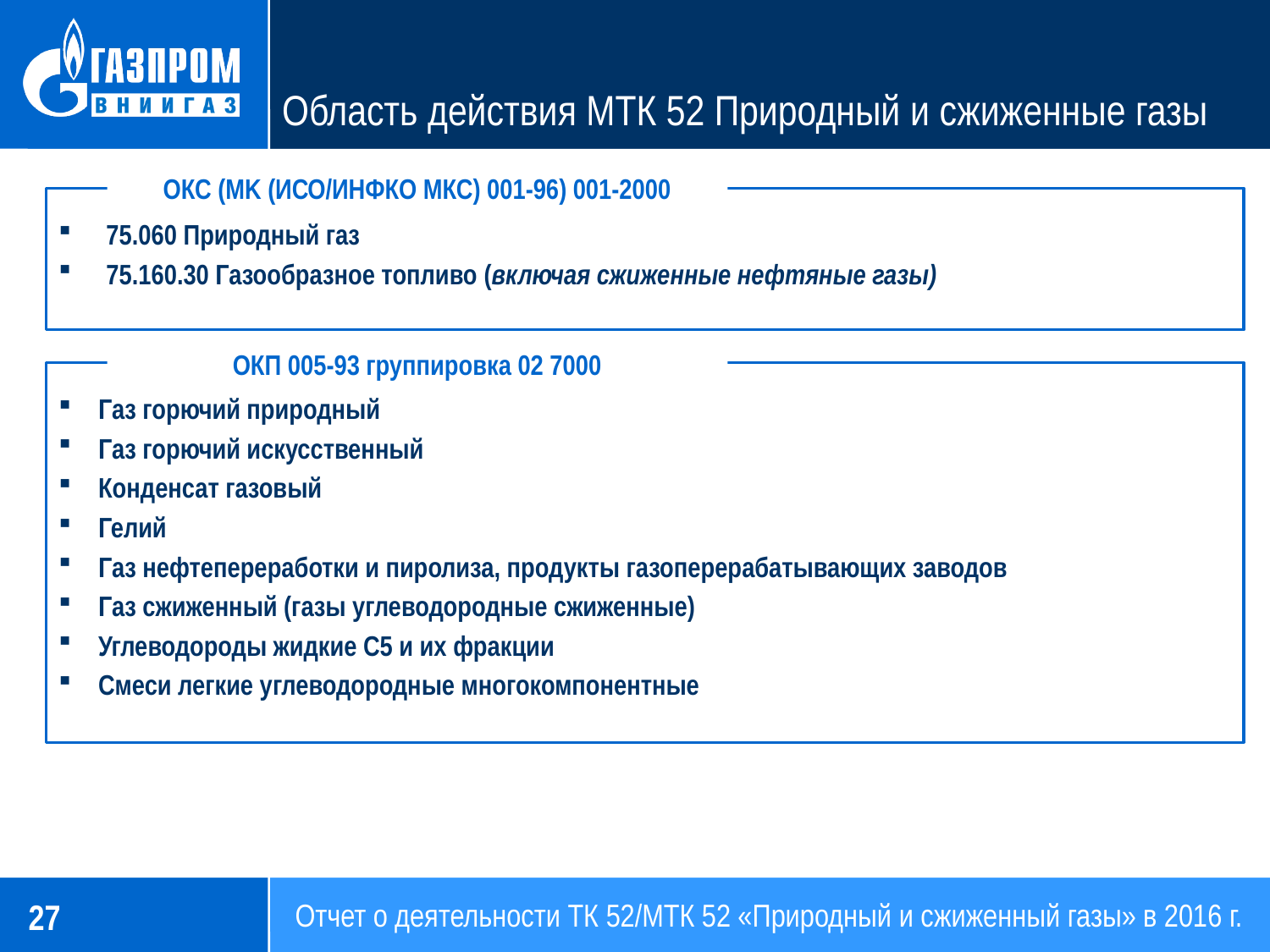

# Область действия МТК 52 Природный и сжиженные газы
ОКС (MK (ИСО/ИНФКО МКС) 001-96) 001-2000

75.060 Природный газ
75.160.30 Газообразное топливо (включая сжиженные нефтяные газы)

ОКП 005-93 группировка 02 7000

Газ горючий природный
Газ горючий искусственный
Конденсат газовый
Гелий
Газ нефтепереработки и пиролиза, продукты газоперерабатывающих заводов
Газ сжиженный (газы углеводородные сжиженные)
Углеводороды жидкие С5 и их фракции
Смеси легкие углеводородные многокомпонентные

Наше предложение:
Отчет о деятельности ТК 52/МТК 52 «Природный и сжиженный газы» в 2016 г.
27